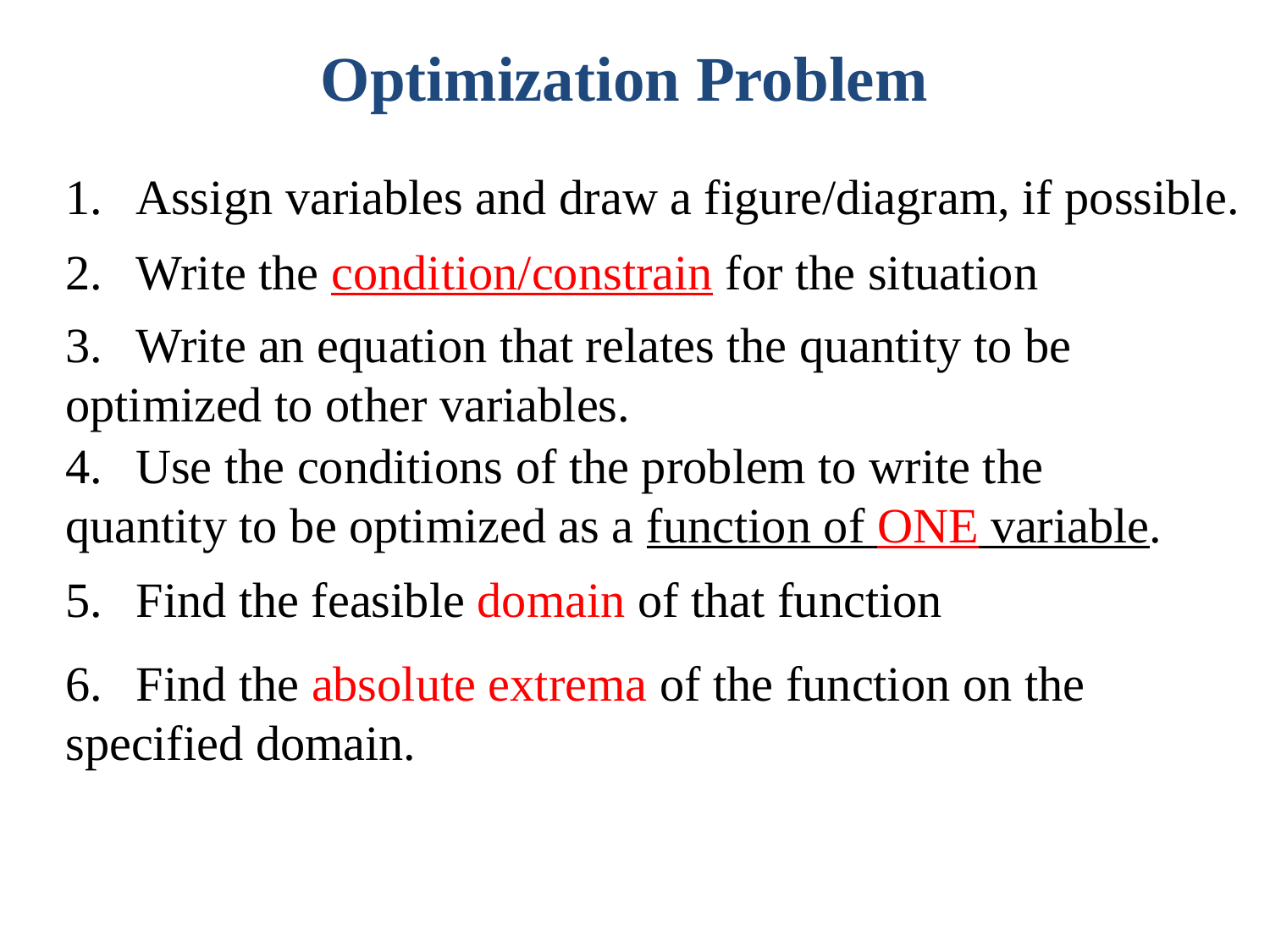

Optimization Problem
1.	Assign variables and draw a figure/diagram, if possible.
2.	Write the condition/constrain for the situation
3.	Write an equation that relates the quantity to be optimized to other variables.
4.	Use the conditions of the problem to write the quantity to be optimized as a function of ONE variable.
5.	Find the feasible domain of that function
6.	Find the absolute extrema of the function on the specified domain.